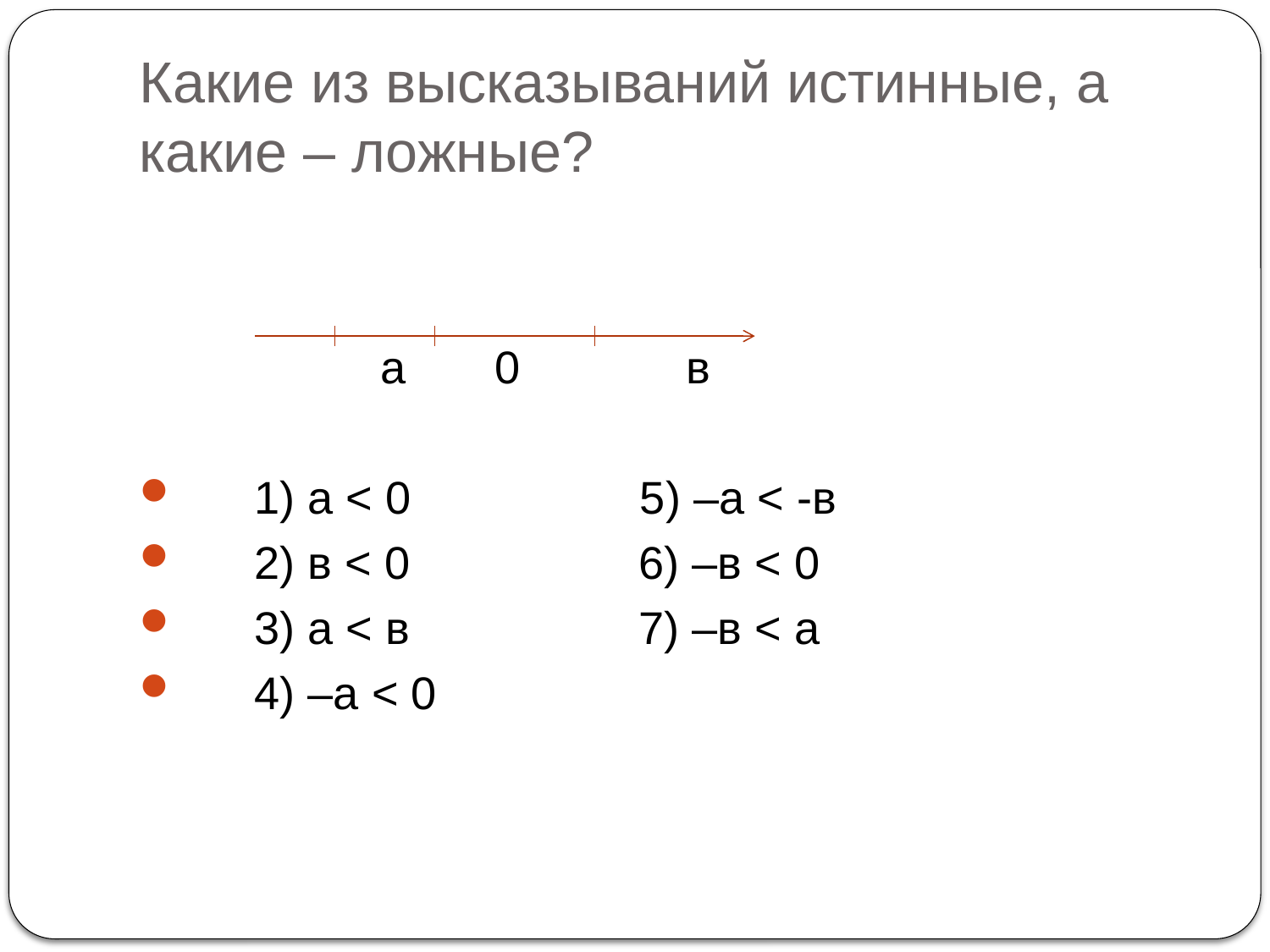

# Какие из высказываний истинные, а какие – ложные?

                   а       0             в

      1) а < 0                  5) –а < -в
      2) в < 0                  6) –в < 0
      3) а < в                  7) –в < а
      4) –а < 0